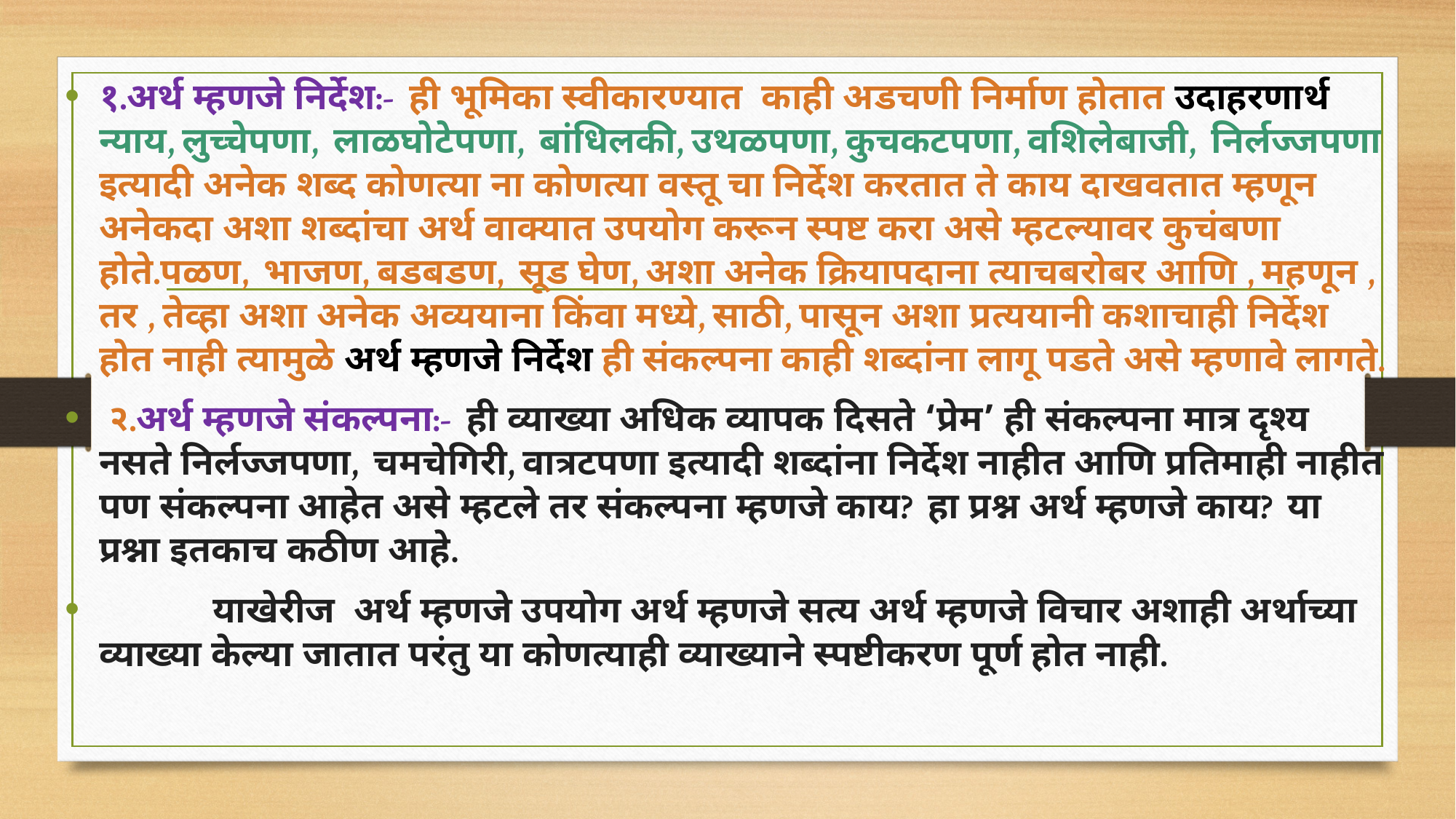

१.अर्थ म्हणजे निर्देश:-  ही भूमिका स्वीकारण्यात  काही अडचणी निर्माण होतात उदाहरणार्थ न्याय, लुच्चेपणा,  लाळघोटेपणा,  बांधिलकी, उथळपणा, कुचकटपणा, वशिलेबाजी,  निर्लज्जपणा इत्यादी अनेक शब्द कोणत्या ना कोणत्या वस्तू चा निर्देश करतात ते काय दाखवतात म्हणून अनेकदा अशा शब्दांचा अर्थ वाक्यात उपयोग करून स्पष्ट करा असे म्हटल्यावर कुचंबणा होते.पळण,  भाजण, बडबडण,  सूड घेण, अशा अनेक क्रियापदाना त्याचबरोबर आणि , महणून , तर , तेव्हा अशा अनेक अव्ययाना किंवा मध्ये, साठी, पासून अशा प्रत्ययानी कशाचाही निर्देश होत नाही त्यामुळे अर्थ म्हणजे निर्देश ही संकल्पना काही शब्दांना लागू पडते असे म्हणावे लागते.
 २.अर्थ म्हणजे संकल्पना:-  ही व्याख्या अधिक व्यापक दिसते ‘प्रेम’ ही संकल्पना मात्र दृश्य नसते निर्लज्जपणा,  चमचेगिरी, वात्रटपणा इत्यादी शब्दांना निर्देश नाहीत आणि प्रतिमाही नाहीत पण संकल्पना आहेत असे म्हटले तर संकल्पना म्हणजे काय?  हा प्रश्न अर्थ म्हणजे काय?  या प्रश्ना इतकाच कठीण आहे.
            याखेरीज  अर्थ म्हणजे उपयोग अर्थ म्हणजे सत्य अर्थ म्हणजे विचार अशाही अर्थाच्या व्याख्या केल्या जातात परंतु या कोणत्याही व्याख्याने स्पष्टीकरण पूर्ण होत नाही.